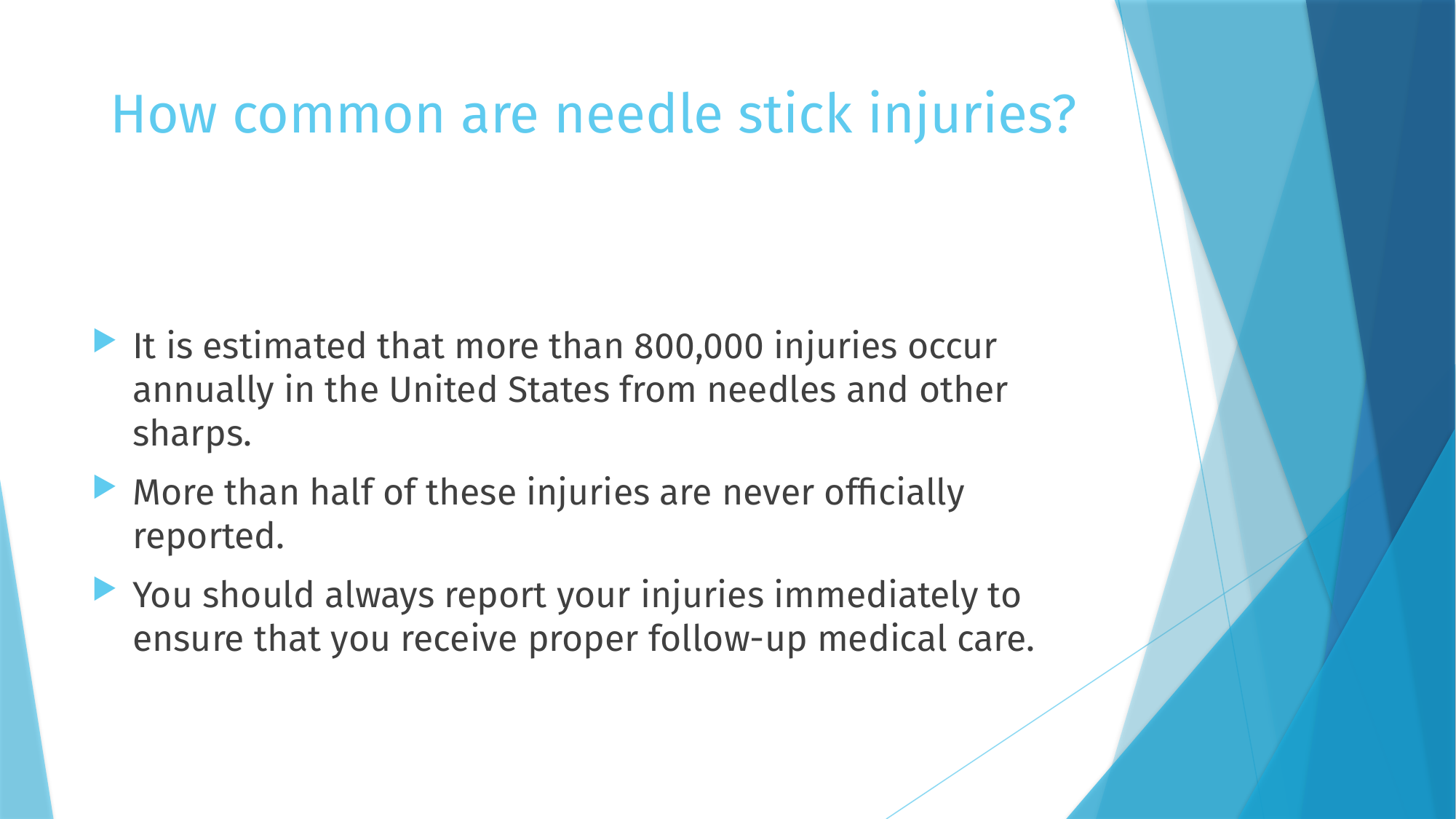

# How common are needle stick injuries?

It is estimated that more than 800,000 injuries occur annually in the United States from needles and other sharps.
More than half of these injuries are never officially reported.
You should always report your injuries immediately to ensure that you receive proper follow-up medical care.